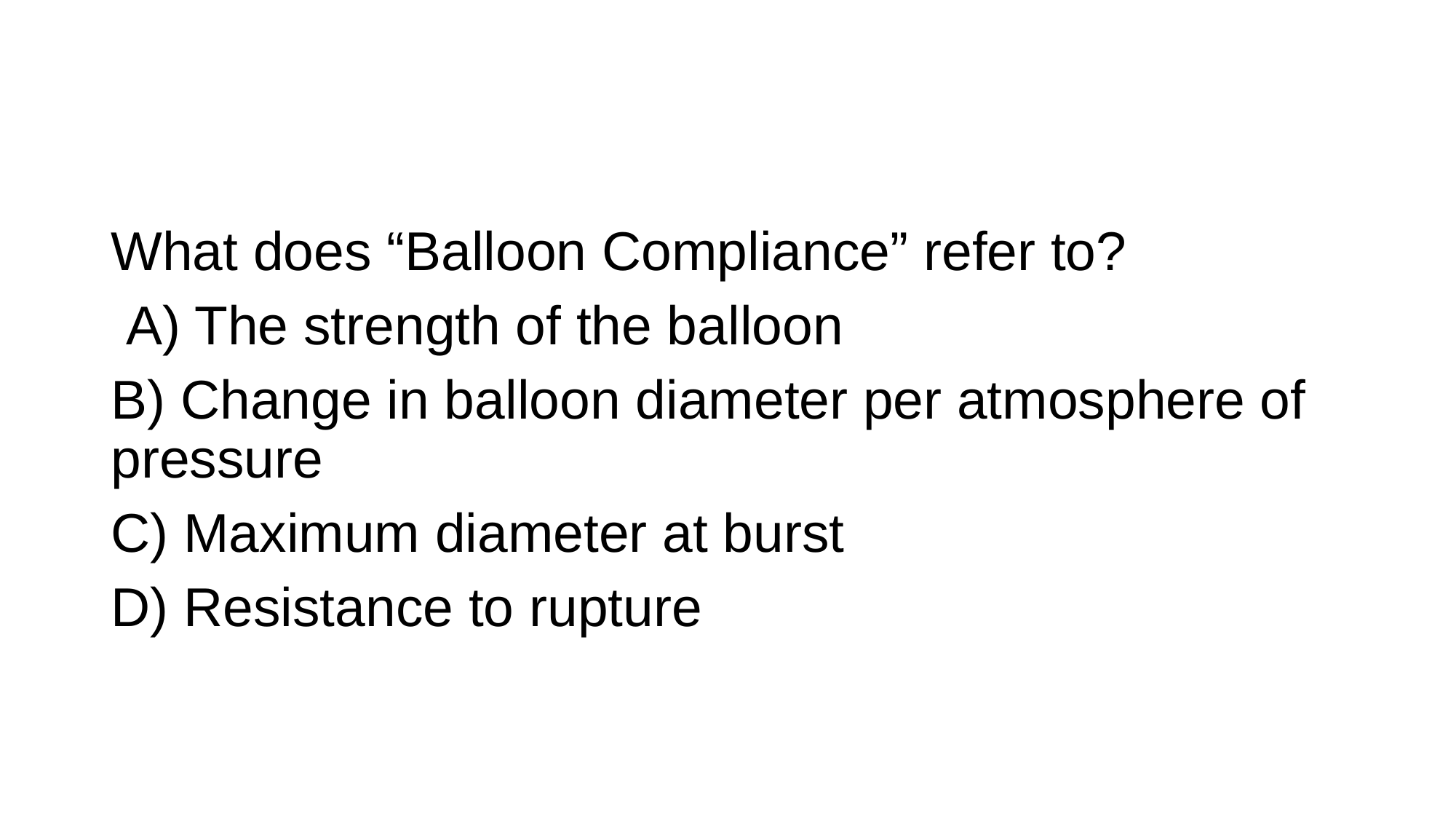

What does “Balloon Compliance” refer to?
 A) The strength of the balloon
B) Change in balloon diameter per atmosphere of pressure
C) Maximum diameter at burst
D) Resistance to rupture